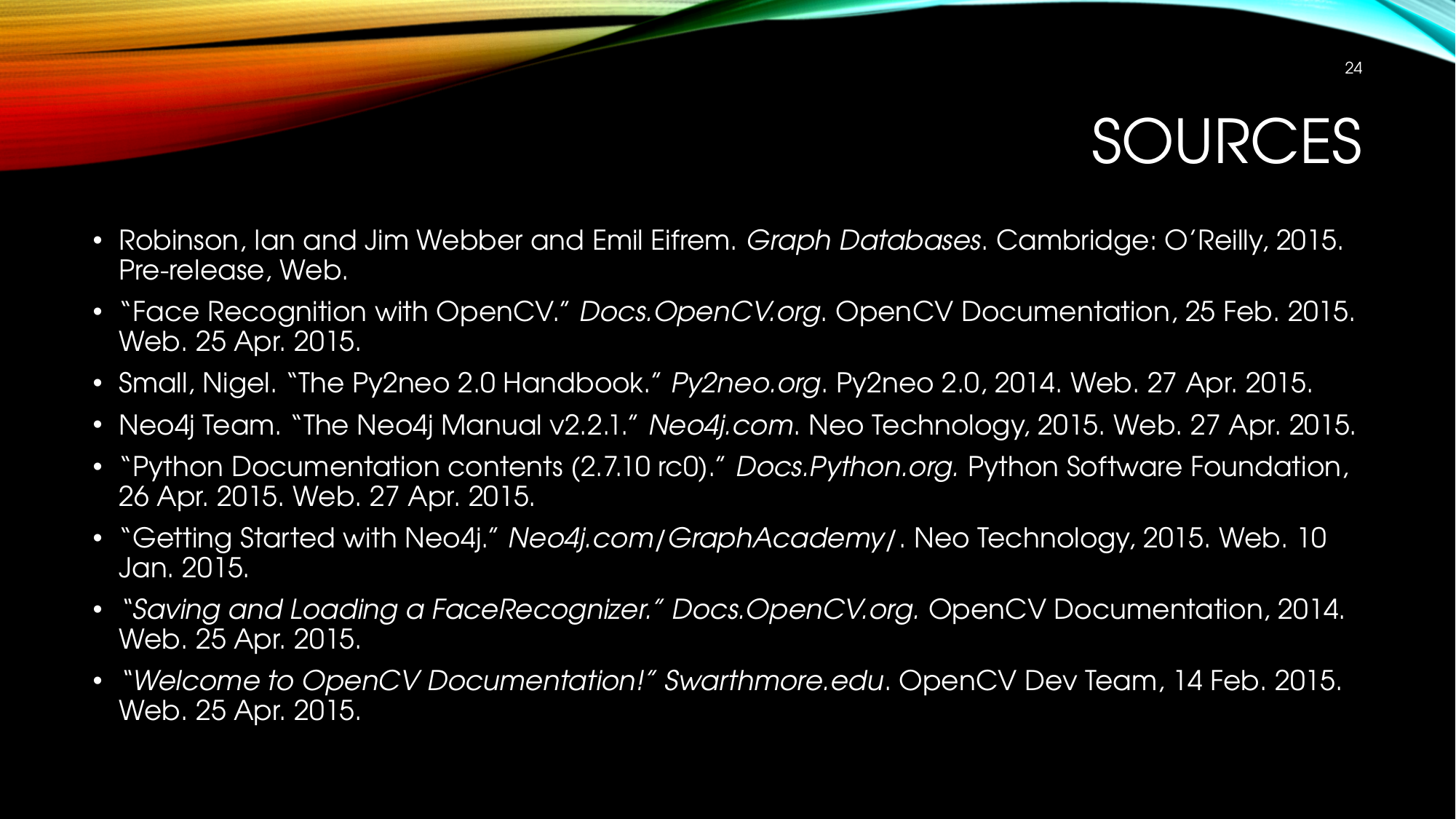

24
# Sources
Robinson, Ian and Jim Webber and Emil Eifrem. Graph Databases. Cambridge: O’Reilly, 2015. Pre-release, Web.
“Face Recognition with OpenCV.” Docs.OpenCV.org. OpenCV Documentation, 25 Feb. 2015. Web. 25 Apr. 2015.
Small, Nigel. “The Py2neo 2.0 Handbook.” Py2neo.org. Py2neo 2.0, 2014. Web. 27 Apr. 2015.
Neo4j Team. “The Neo4j Manual v2.2.1.” Neo4j.com. Neo Technology, 2015. Web. 27 Apr. 2015.
“Python Documentation contents (2.7.10 rc0).” Docs.Python.org. Python Software Foundation, 26 Apr. 2015. Web. 27 Apr. 2015.
“Getting Started with Neo4j.” Neo4j.com/GraphAcademy/. Neo Technology, 2015. Web. 10 Jan. 2015.
“Saving and Loading a FaceRecognizer.” Docs.OpenCV.org. OpenCV Documentation, 2014. Web. 25 Apr. 2015.
“Welcome to OpenCV Documentation!” Swarthmore.edu. OpenCV Dev Team, 14 Feb. 2015. Web. 25 Apr. 2015.